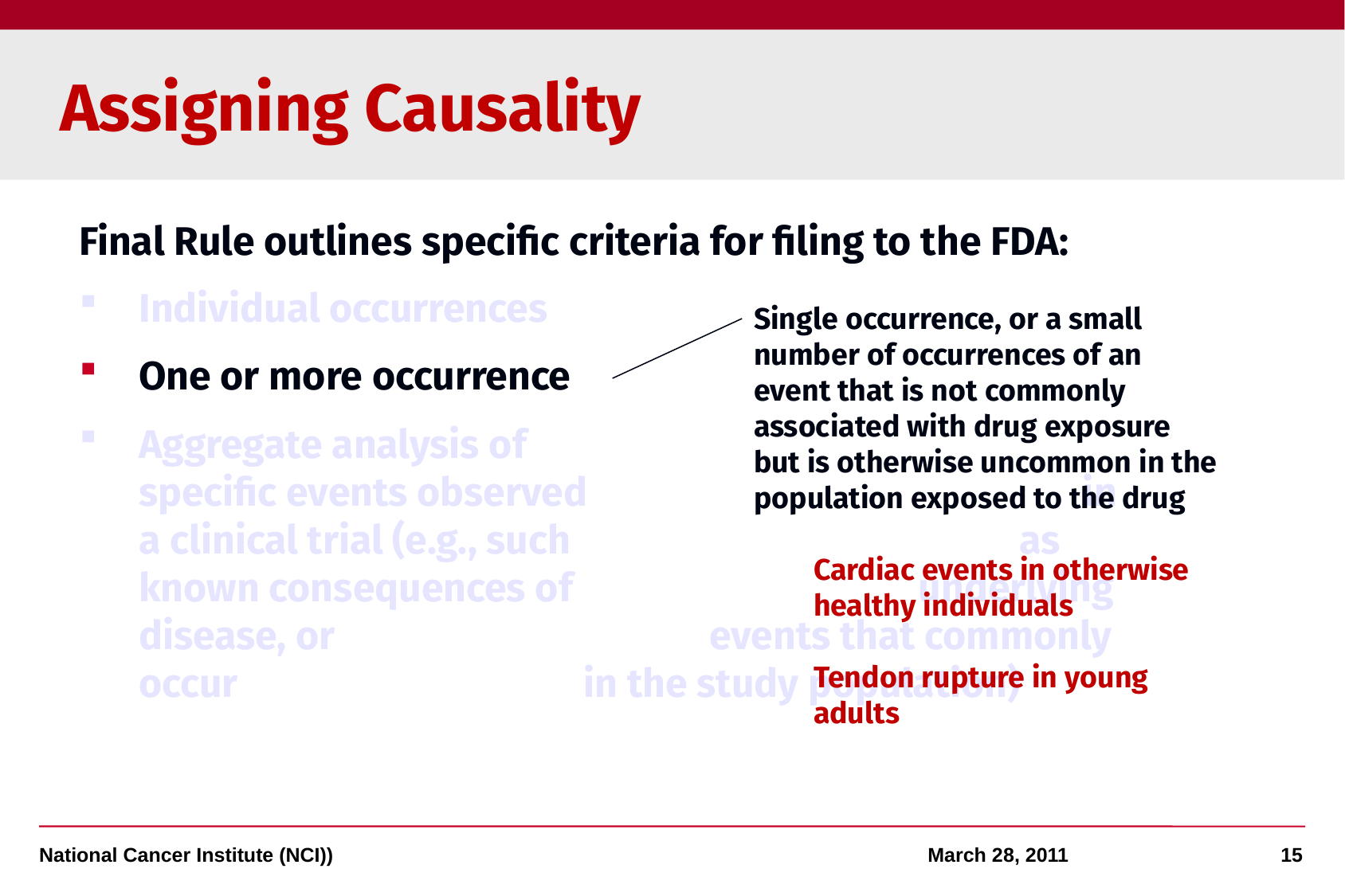

# Assigning Causality
Final Rule outlines specific criteria for filing to the FDA:
Individual occurrences
One or more occurrence
Aggregate analysis of
specific events observed                                                     in a clinical trial (e.g., such                                                as known consequences of                                     underlying disease, or                                        events that commonly occur                                     in the study population)

Single occurrence, or a small number of occurrences of an event that is not commonly associated with drug exposure but is otherwise uncommon in the population exposed to the drug

Cardiac events in otherwise healthy individuals

Tendon rupture in young adults